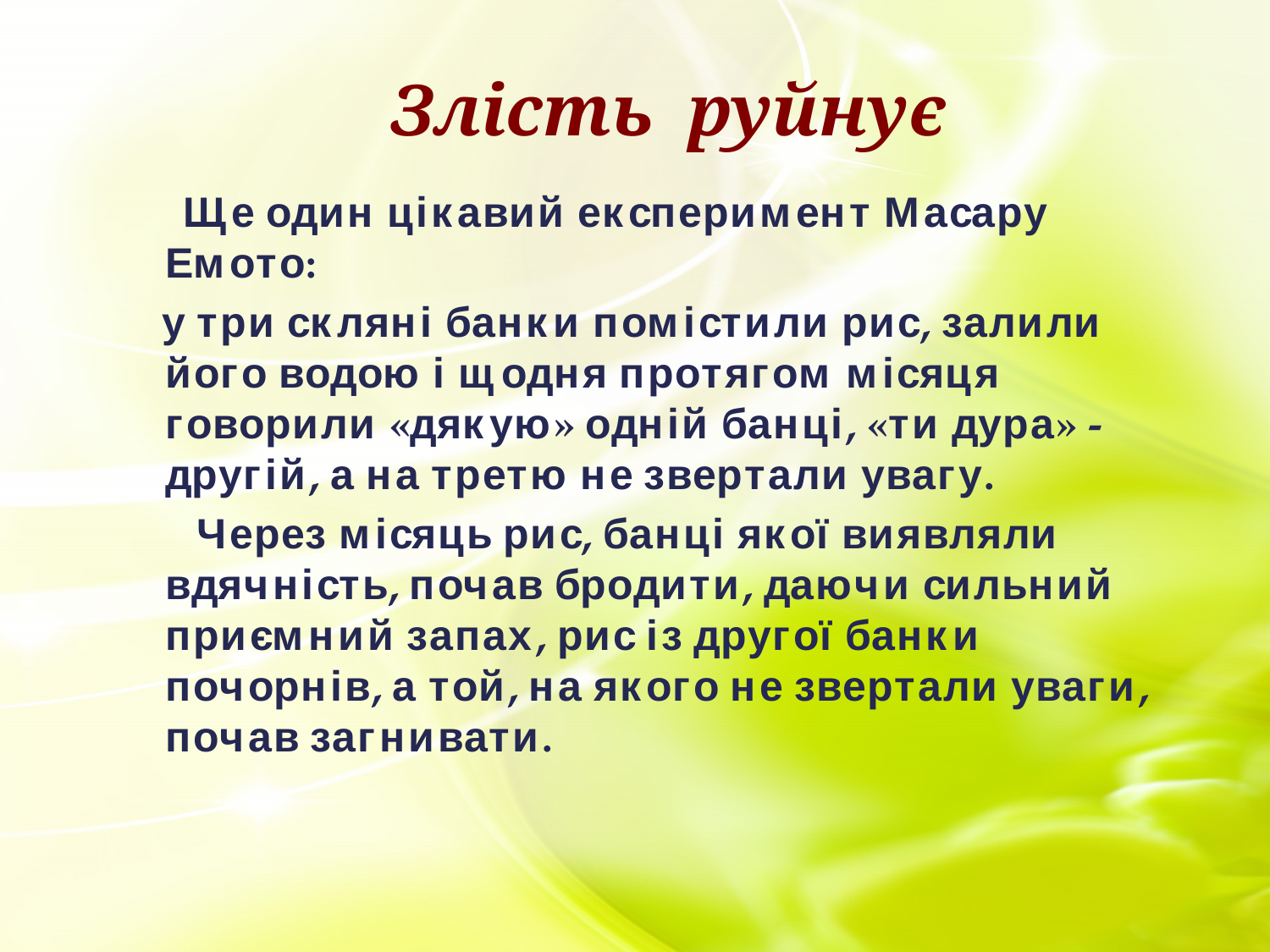

Злість  руйнує
     Ще один цікавий експеримент Масару Емото:
   у три скляні банки помістили рис, залили його водою і щодня протягом місяця говорили «дякую» одній банці, «ти дура» - другій, а на третю не звертали увагу.
	   Через місяць рис, банці якої виявляли вдячність, почав бродити, даючи сильний приємний запах, рис із другої банки почорнів, а той, на якого не звертали уваги, почав загнивати.